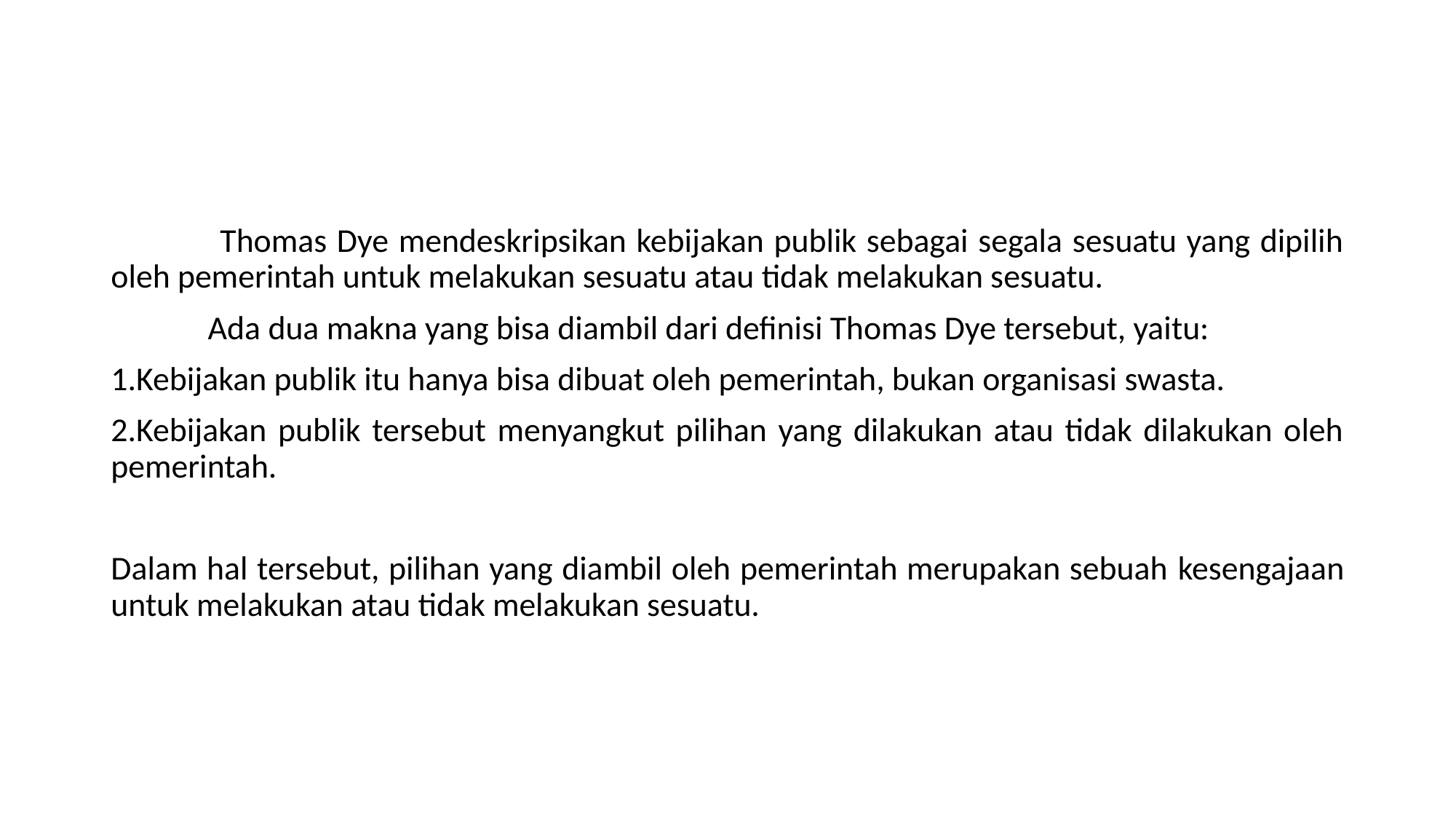

#
	Thomas Dye mendeskripsikan kebijakan publik sebagai segala sesuatu yang dipilih oleh pemerintah untuk melakukan sesuatu atau tidak melakukan sesuatu.
             Ada dua makna yang bisa diambil dari definisi Thomas Dye tersebut, yaitu:
1.Kebijakan publik itu hanya bisa dibuat oleh pemerintah, bukan organisasi swasta.
2.Kebijakan publik tersebut menyangkut pilihan yang dilakukan atau tidak dilakukan oleh pemerintah.

Dalam hal tersebut, pilihan yang diambil oleh pemerintah merupakan sebuah kesengajaan untuk melakukan atau tidak melakukan sesuatu.